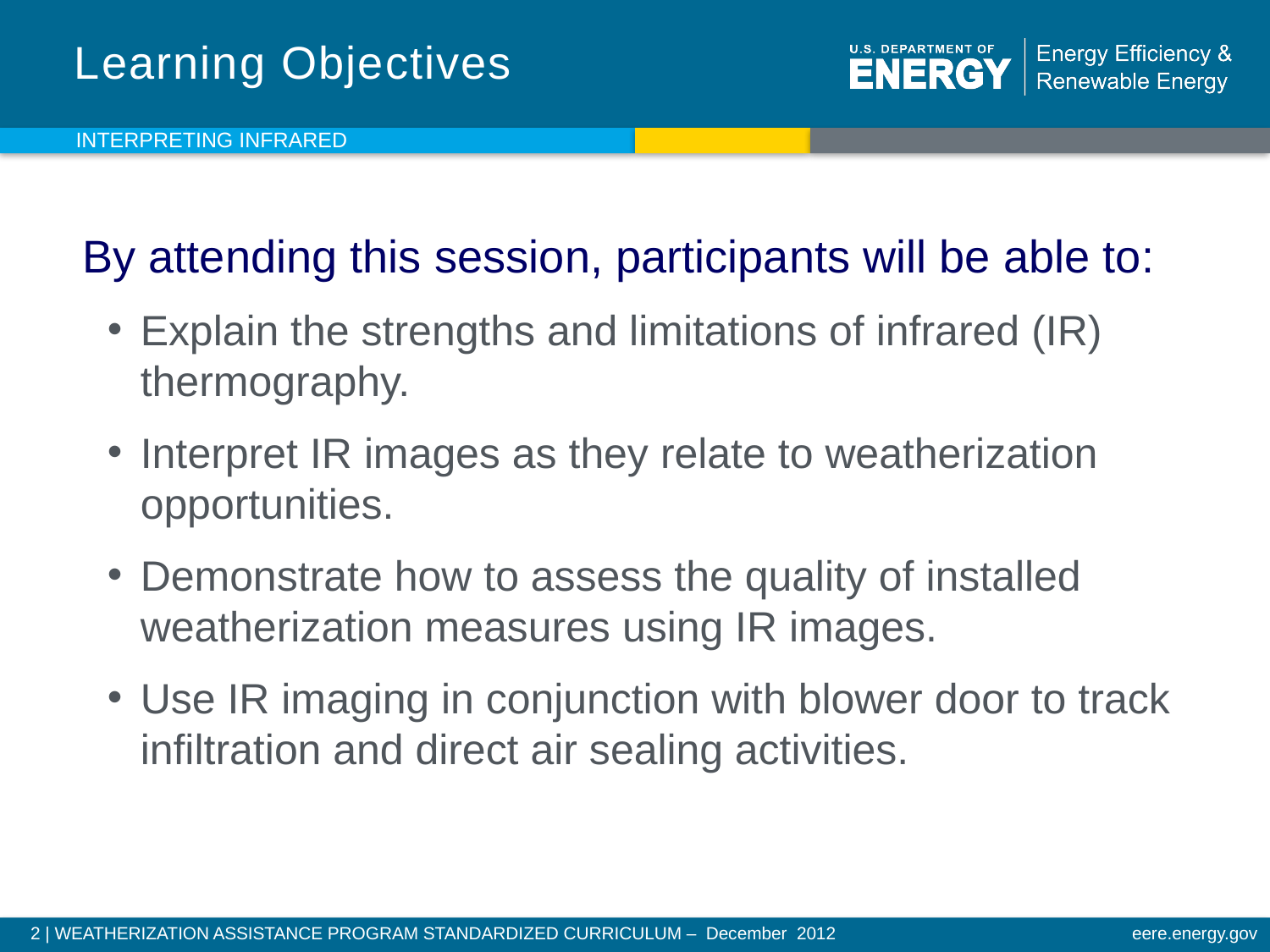

# Learning Objectives
INTERPRETING INFRARED
By attending this session, participants will be able to:
Explain the strengths and limitations of infrared (IR) thermography.
Interpret IR images as they relate to weatherization opportunities.
Demonstrate how to assess the quality of installed weatherization measures using IR images.
Use IR imaging in conjunction with blower door to track infiltration and direct air sealing activities.